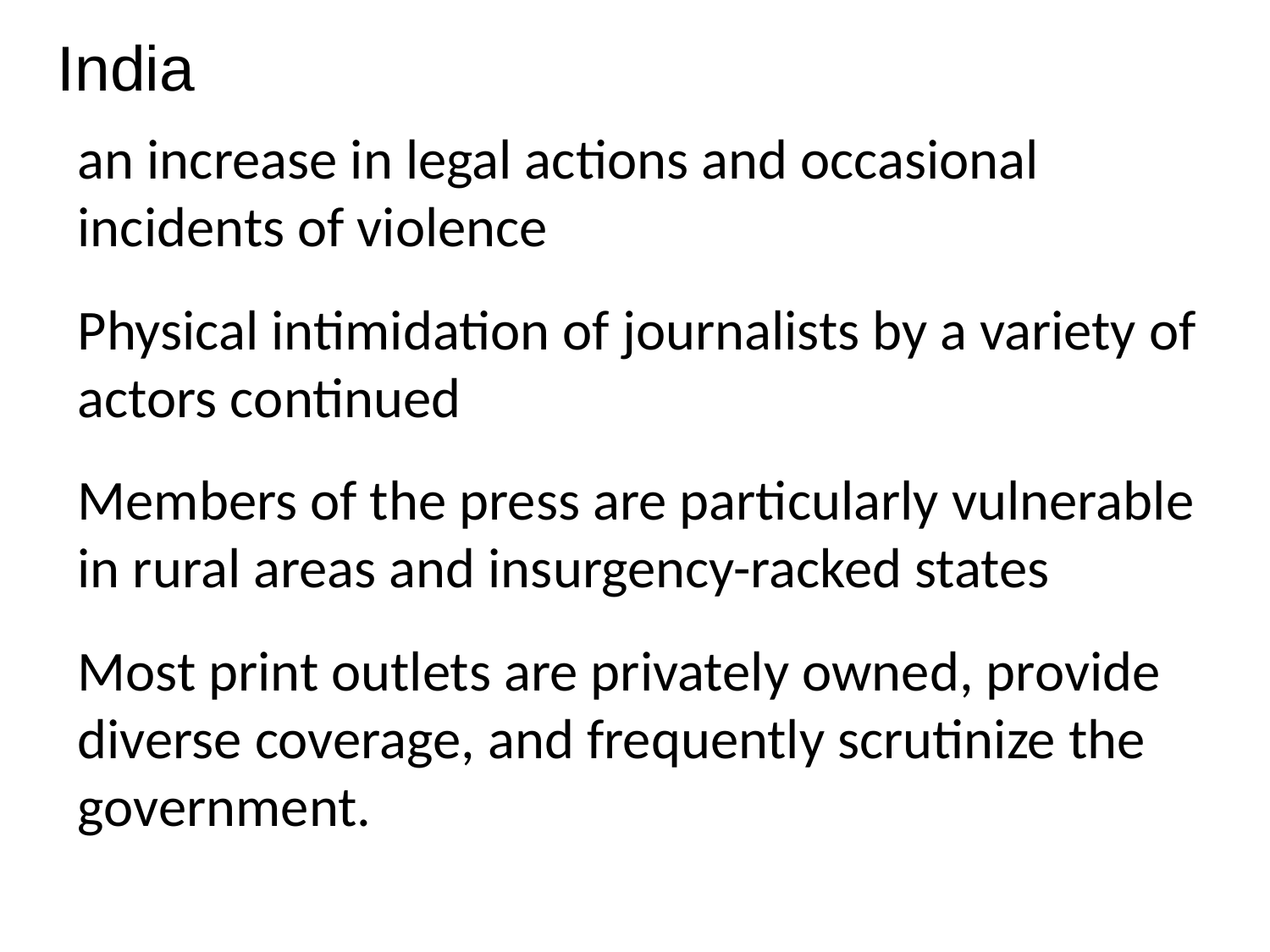

India
an increase in legal actions and occasional incidents of violence
Physical intimidation of journalists by a variety of actors continued
Members of the press are particularly vulnerable in rural areas and insurgency-racked states
Most print outlets are privately owned, provide diverse coverage, and frequently scrutinize the government.